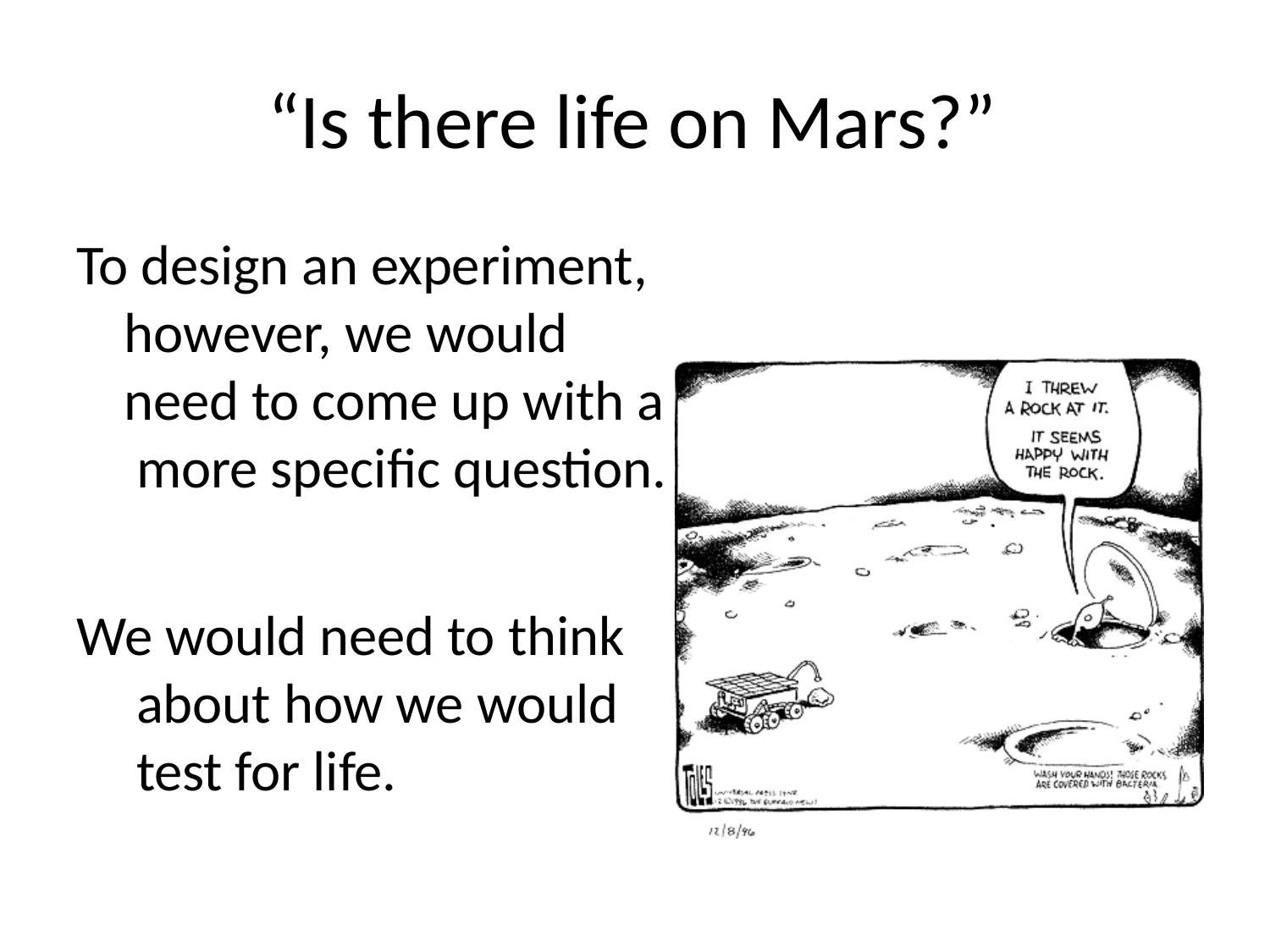

# “Is there life on Mars?”
To design an experiment,  however, we would  need to come up with a  more specific question.

We would need to think  about how we would  test for life.